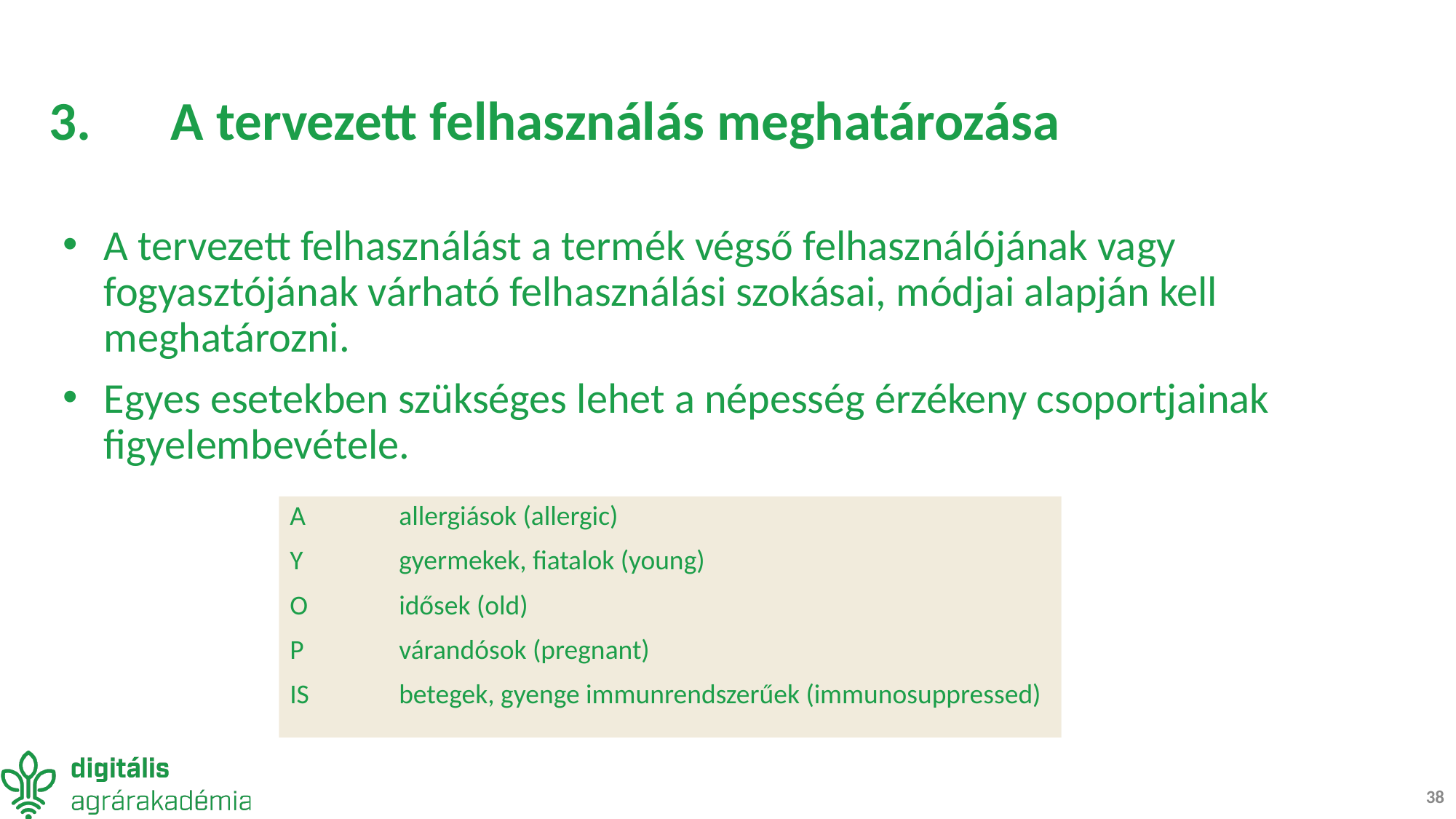

# 3.	 A tervezett felhasználás meghatározása
A tervezett felhasználást a termék végső felhasználójának vagy fogyasztójának várható felhasználási szokásai, módjai alapján kell meghatározni.
Egyes esetekben szükséges lehet a népesség érzékeny csoportjainak figyelembevétele.
A	allergiások (allergic)
Y	gyermekek, fiatalok (young)
O	idősek (old)
P	várandósok (pregnant)
IS	betegek, gyenge immunrendszerűek (immunosuppressed)
38